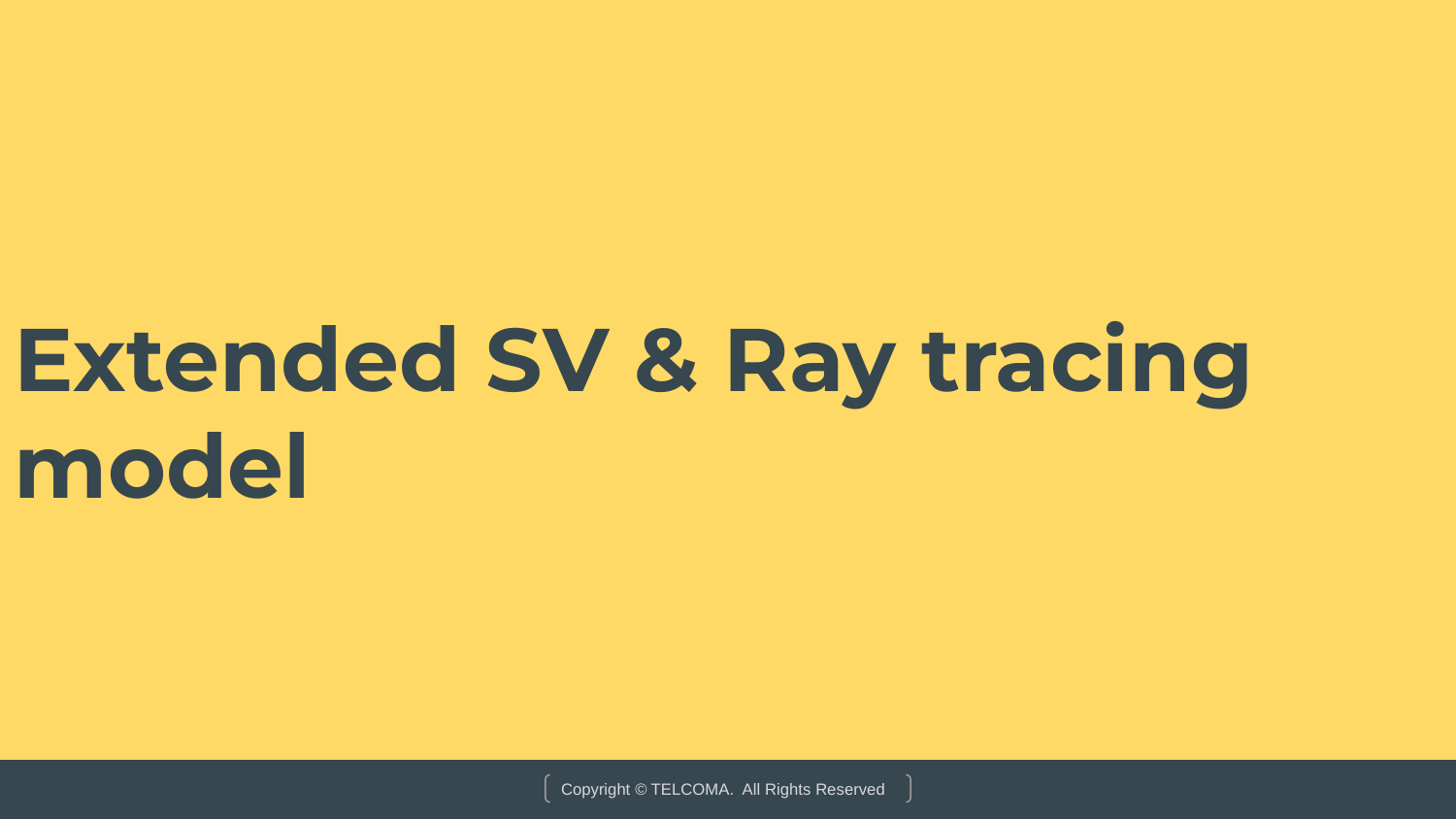

# Extended SV & Ray tracing model